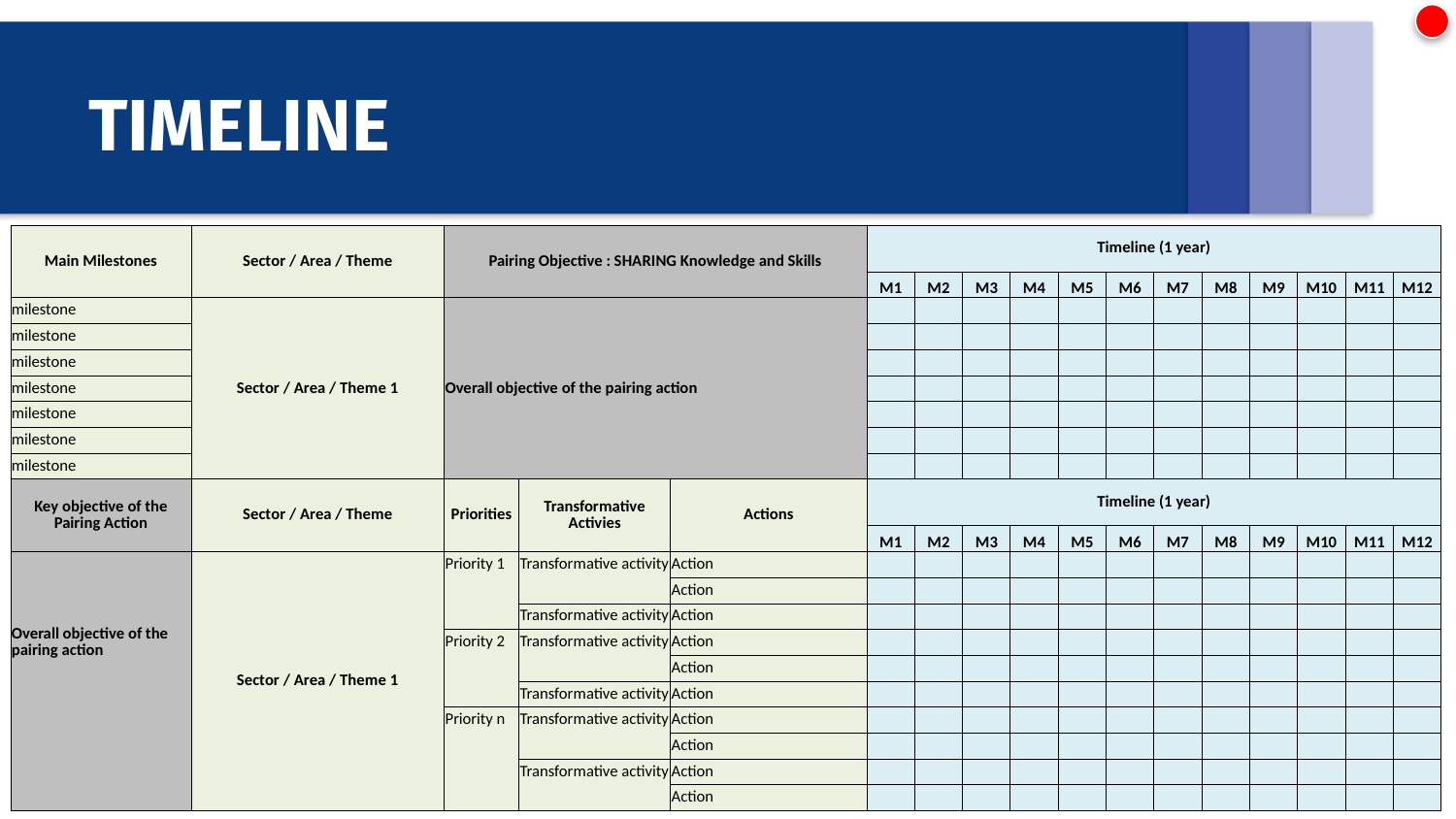

# TIMELINE
| Main Milestones | Sector / Area / Theme | Pairing Objective : SHARING Knowledge and Skills |  |  | Timeline (1 year) |  |  |  |  |  |  |  |  |  |  |  |
| --- | --- | --- | --- | --- | --- | --- | --- | --- | --- | --- | --- | --- | --- | --- | --- | --- |
|  |  |  |  |  | M1 | M2 | M3 | M4 | M5 | M6 | M7 | M8 | M9 | M10 | M11 | M12 |
| milestone | Sector / Area / Theme 1 | Overall objective of the pairing action |  |  |  |  |  |  |  |  |  |  |  |  |  |  |
| milestone |  |  |  |  |  |  |  |  |  |  |  |  |  |  |  |  |
| milestone |  |  |  |  |  |  |  |  |  |  |  |  |  |  |  |  |
| milestone |  |  |  |  |  |  |  |  |  |  |  |  |  |  |  |  |
| milestone |  |  |  |  |  |  |  |  |  |  |  |  |  |  |  |  |
| milestone |  |  |  |  |  |  |  |  |  |  |  |  |  |  |  |  |
| milestone |  |  |  |  |  |  |  |  |  |  |  |  |  |  |  |  |
| Key objective of the Pairing Action | Sector / Area / Theme | Priorities | Transformative Activies | Actions | Timeline (1 year) |  |  |  |  |  |  |  |  |  |  |  |
|  |  |  |  |  | M1 | M2 | M3 | M4 | M5 | M6 | M7 | M8 | M9 | M10 | M11 | M12 |
| Overall objective of the pairing action | Sector / Area / Theme 1 | Priority 1 | Transformative activity | Action |  |  |  |  |  |  |  |  |  |  |  |  |
|  |  |  |  | Action |  |  |  |  |  |  |  |  |  |  |  |  |
|  |  |  | Transformative activity | Action |  |  |  |  |  |  |  |  |  |  |  |  |
|  |  | Priority 2 | Transformative activity | Action |  |  |  |  |  |  |  |  |  |  |  |  |
|  |  |  |  | Action |  |  |  |  |  |  |  |  |  |  |  |  |
|  |  |  | Transformative activity | Action |  |  |  |  |  |  |  |  |  |  |  |  |
|  |  | Priority n | Transformative activity | Action |  |  |  |  |  |  |  |  |  |  |  |  |
|  |  |  |  | Action |  |  |  |  |  |  |  |  |  |  |  |  |
|  |  |  | Transformative activity | Action |  |  |  |  |  |  |  |  |  |  |  |  |
|  |  |  |  | Action |  |  |  |  |  |  |  |  |  |  |  |  |